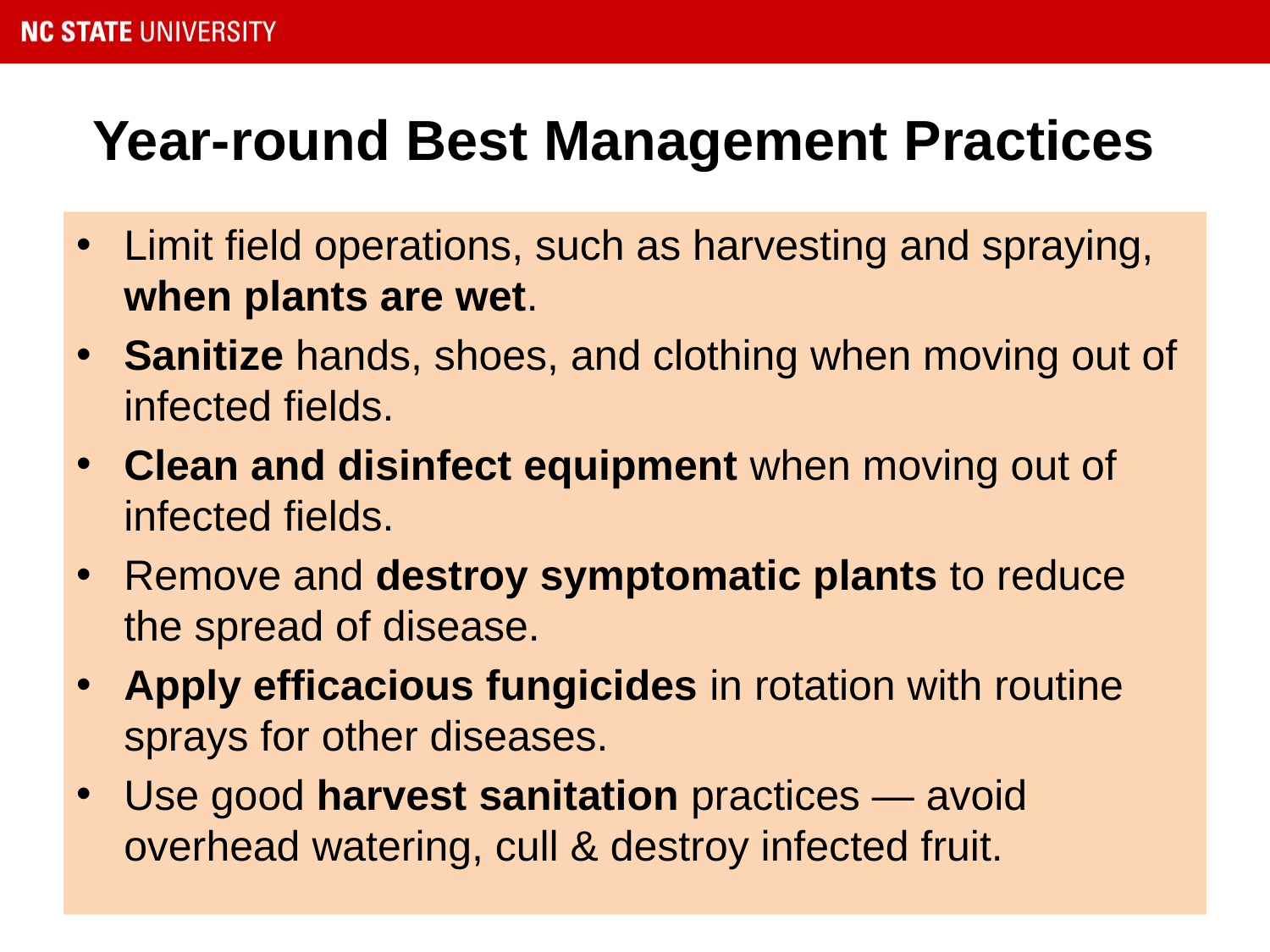

# Year-round Best Management Practices
Limit field operations, such as harvesting and spraying, when plants are wet.
Sanitize hands, shoes, and clothing when moving out of infected fields.
Clean and disinfect equipment when moving out of infected fields.
Remove and destroy symptomatic plants to reduce the spread of disease.
Apply efficacious fungicides in rotation with routine sprays for other diseases.
Use good harvest sanitation practices — avoid overhead watering, cull & destroy infected fruit.